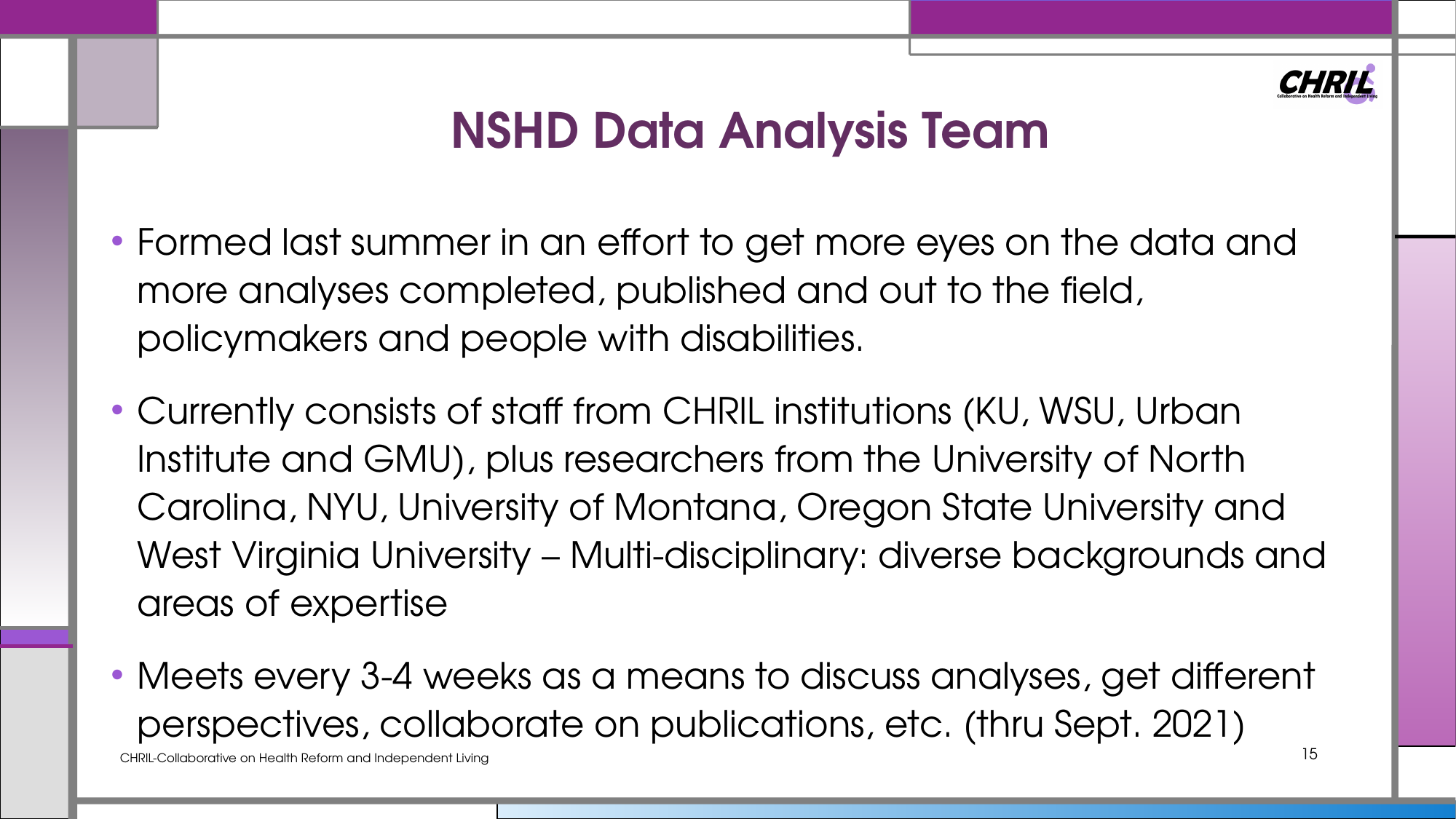

# NSHD Data Analysis Team
Formed last summer in an effort to get more eyes on the data and more analyses completed, published and out to the field, policymakers and people with disabilities.
Currently consists of staff from CHRIL institutions (KU, WSU, Urban Institute and GMU), plus researchers from the University of North Carolina, NYU, University of Montana, Oregon State University and West Virginia University – Multi-disciplinary: diverse backgrounds and areas of expertise
Meets every 3-4 weeks as a means to discuss analyses, get different perspectives, collaborate on publications, etc. (thru Sept. 2021)

CHRIL-Collaborative on Health Reform and Independent Living
15